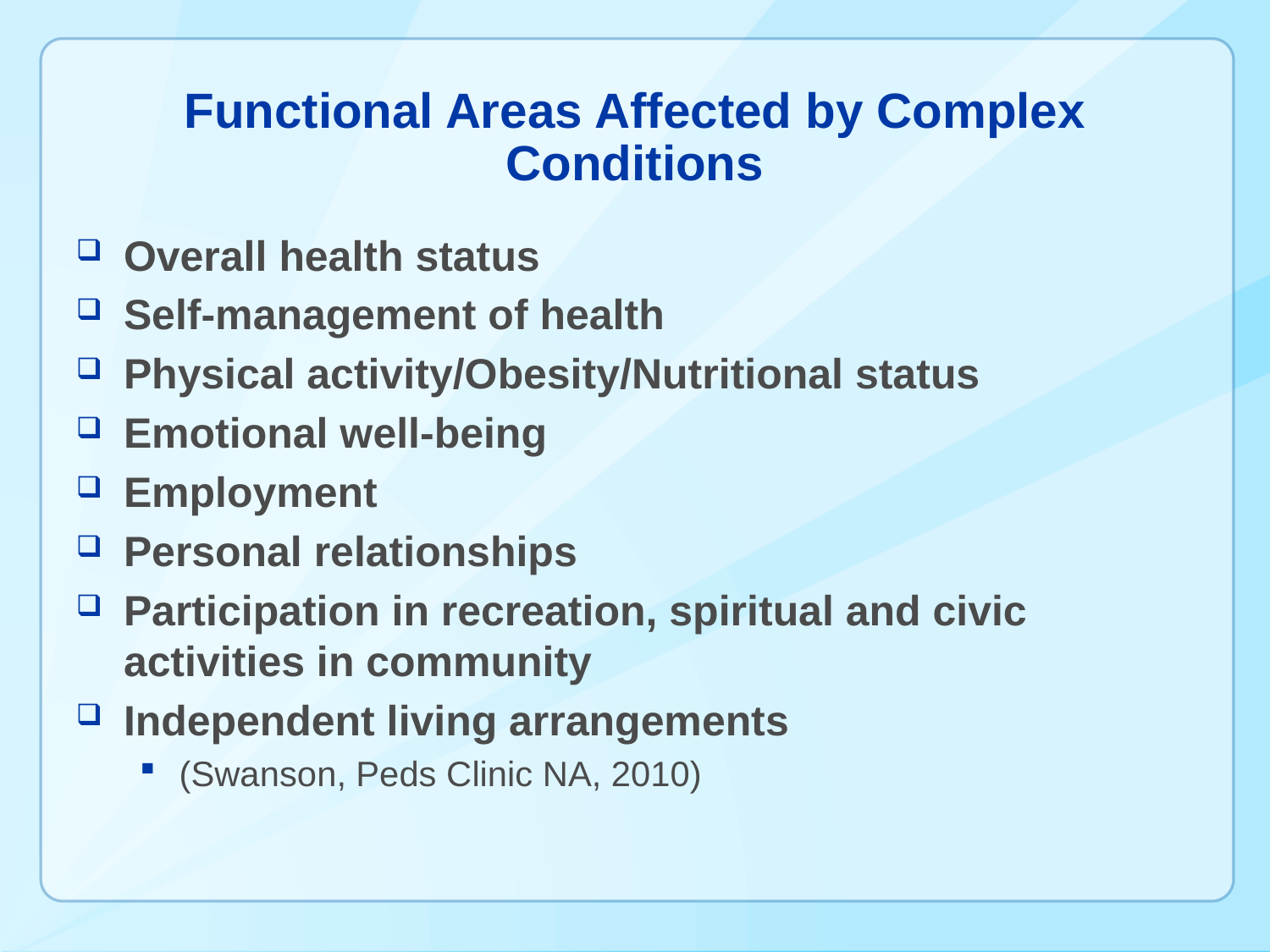

# Functional Areas Affected by Complex Conditions
Overall health status
Self-management of health
Physical activity/Obesity/Nutritional status
Emotional well-being
Employment
Personal relationships
Participation in recreation, spiritual and civic activities in community
Independent living arrangements
(Swanson, Peds Clinic NA, 2010)